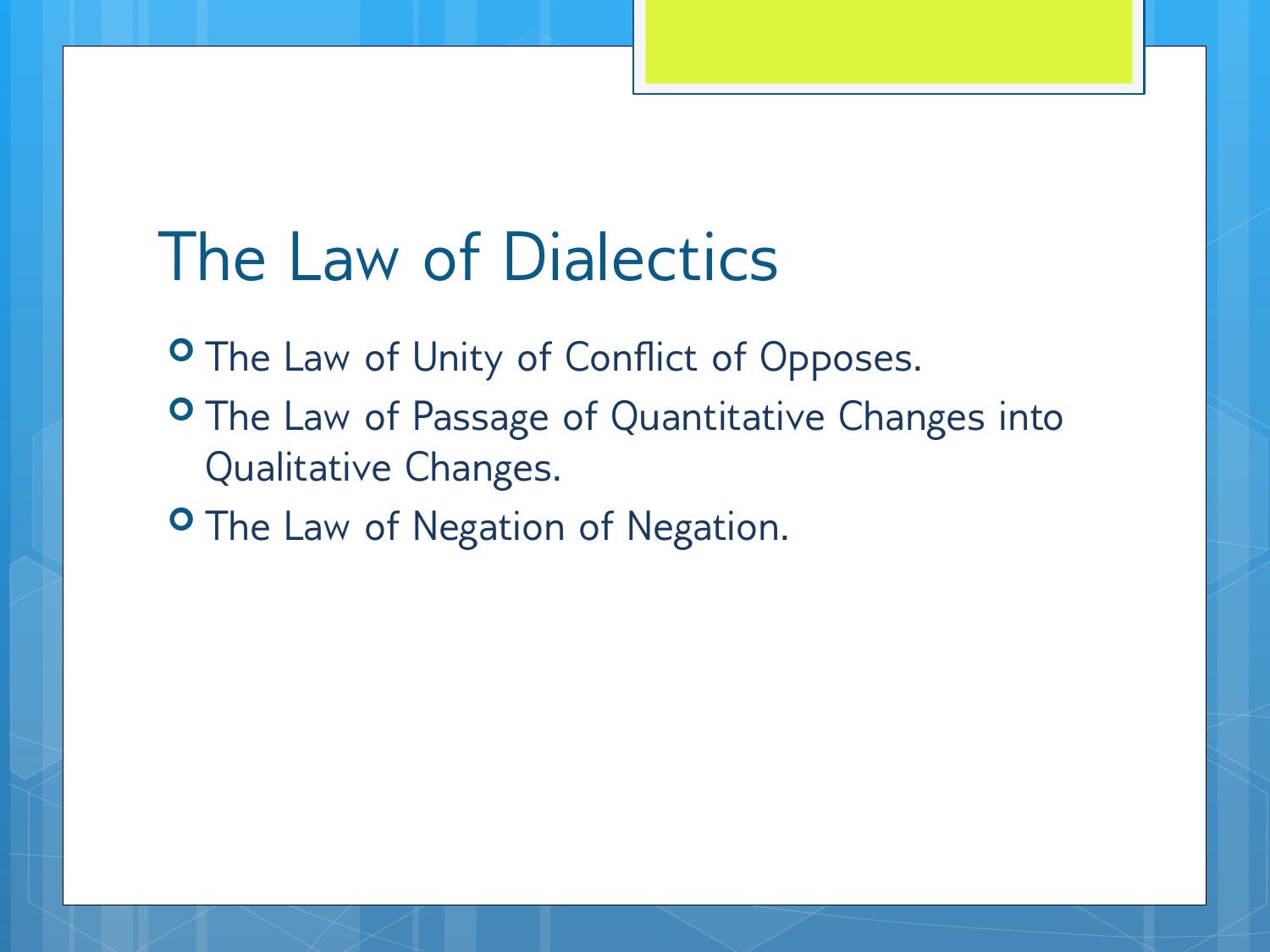

# The Law of Dialectics
The Law of Unity of Conflict of Opposes.
The Law of Passage of Quantitative Changes into Qualitative Changes.
The Law of Negation of Negation.